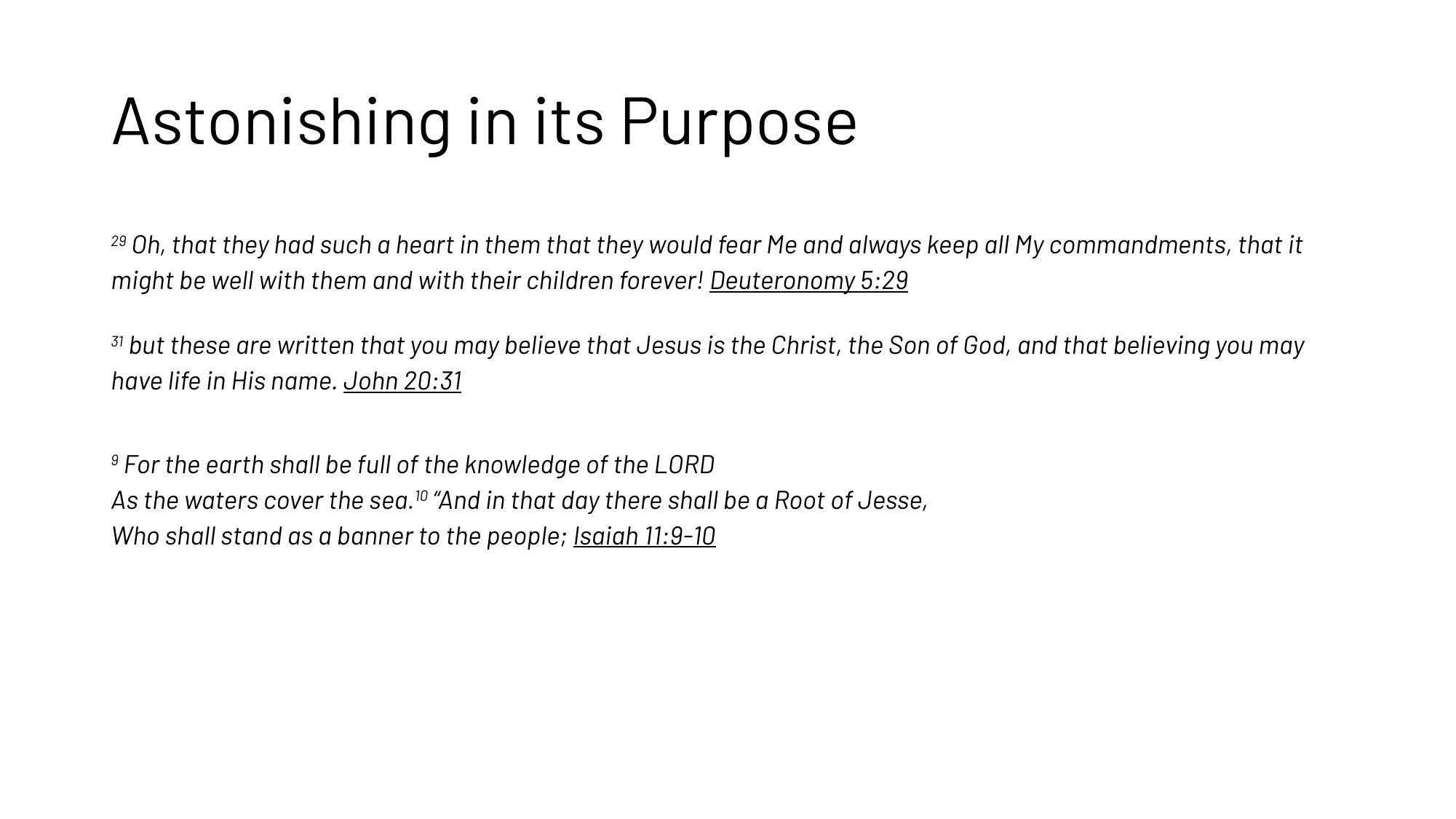

# Astonishing in its Purpose
29 Oh, that they had such a heart in them that they would fear Me and always keep all My commandments, that it might be well with them and with their children forever! Deuteronomy 5:29

31 but these are written that you may believe that Jesus is the Christ, the Son of God, and that believing you may have life in His name. John 20:31

9 For the earth shall be full of the knowledge of the LORD
As the waters cover the sea.10 “And in that day there shall be a Root of Jesse,
Who shall stand as a banner to the people; Isaiah 11:9-10